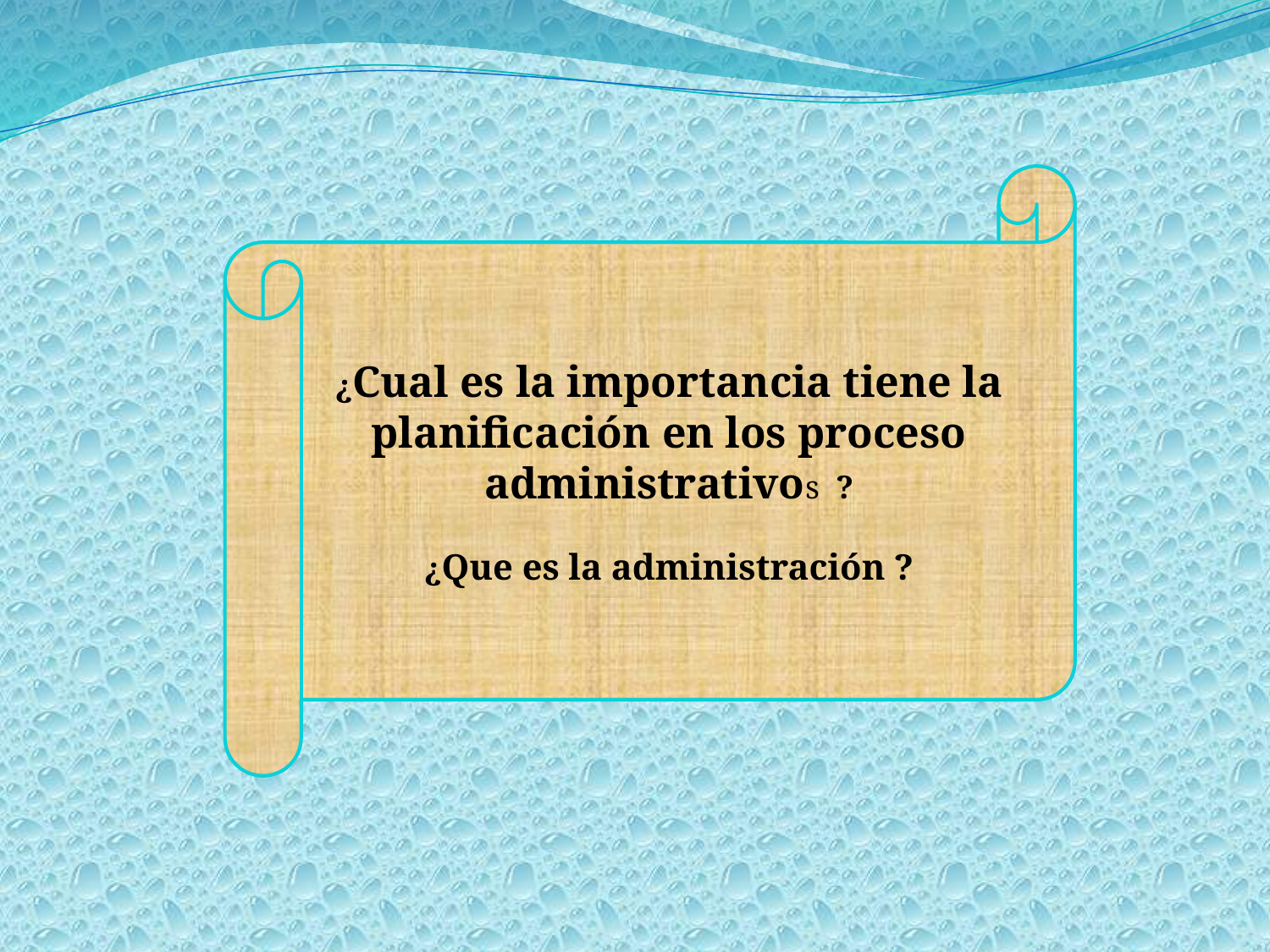

¿Cual es la importancia tiene la planificación en los proceso administrativos  ?

¿Que es la administración ?